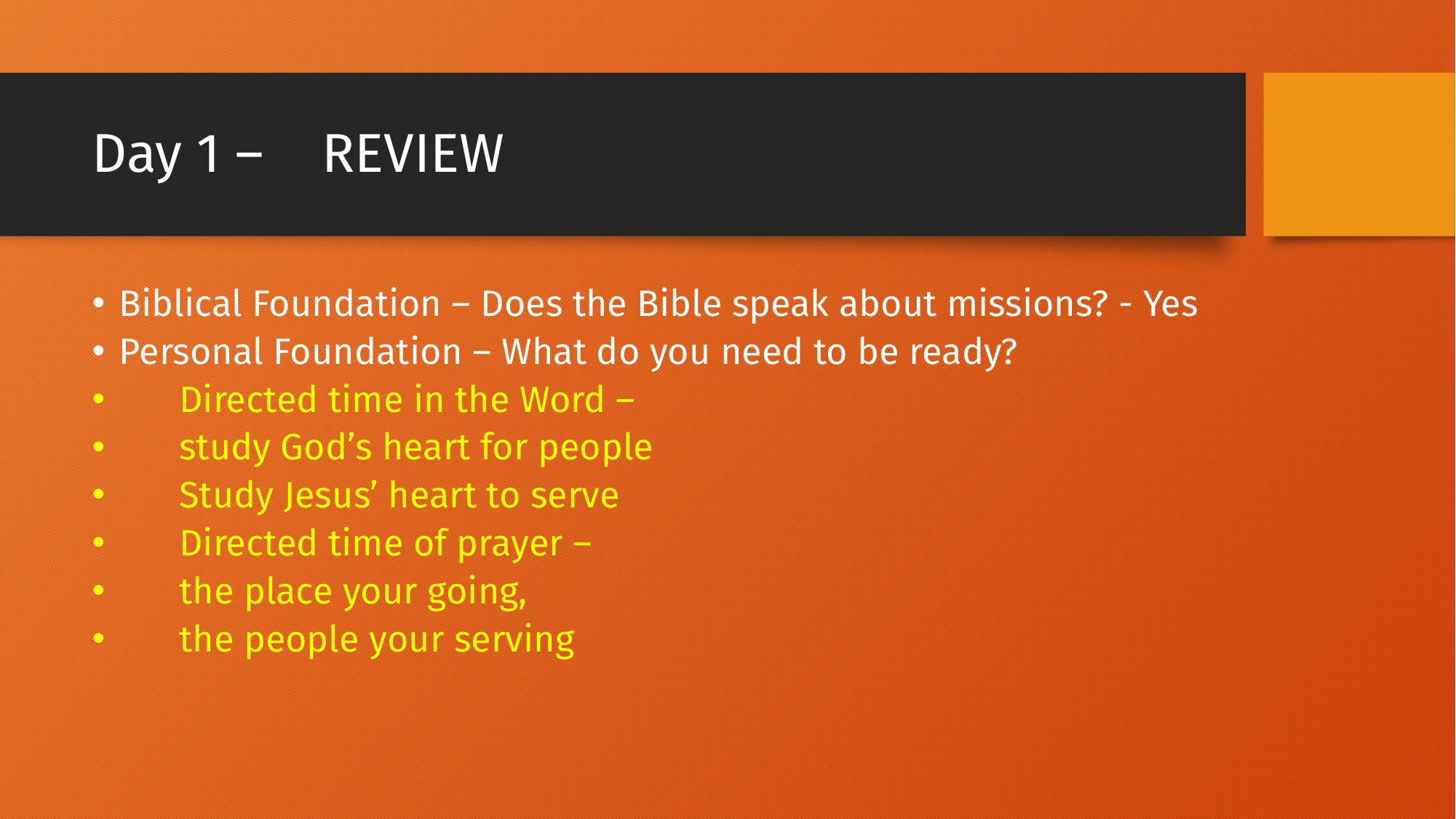

# Day 1 –    REVIEW
Biblical Foundation – Does the Bible speak about missions? - Yes
Personal Foundation – What do you need to be ready?
	Directed time in the Word –
			study God’s heart for people
			Study Jesus’ heart to serve
	Directed time of prayer –
		the place your going,
		the people your serving